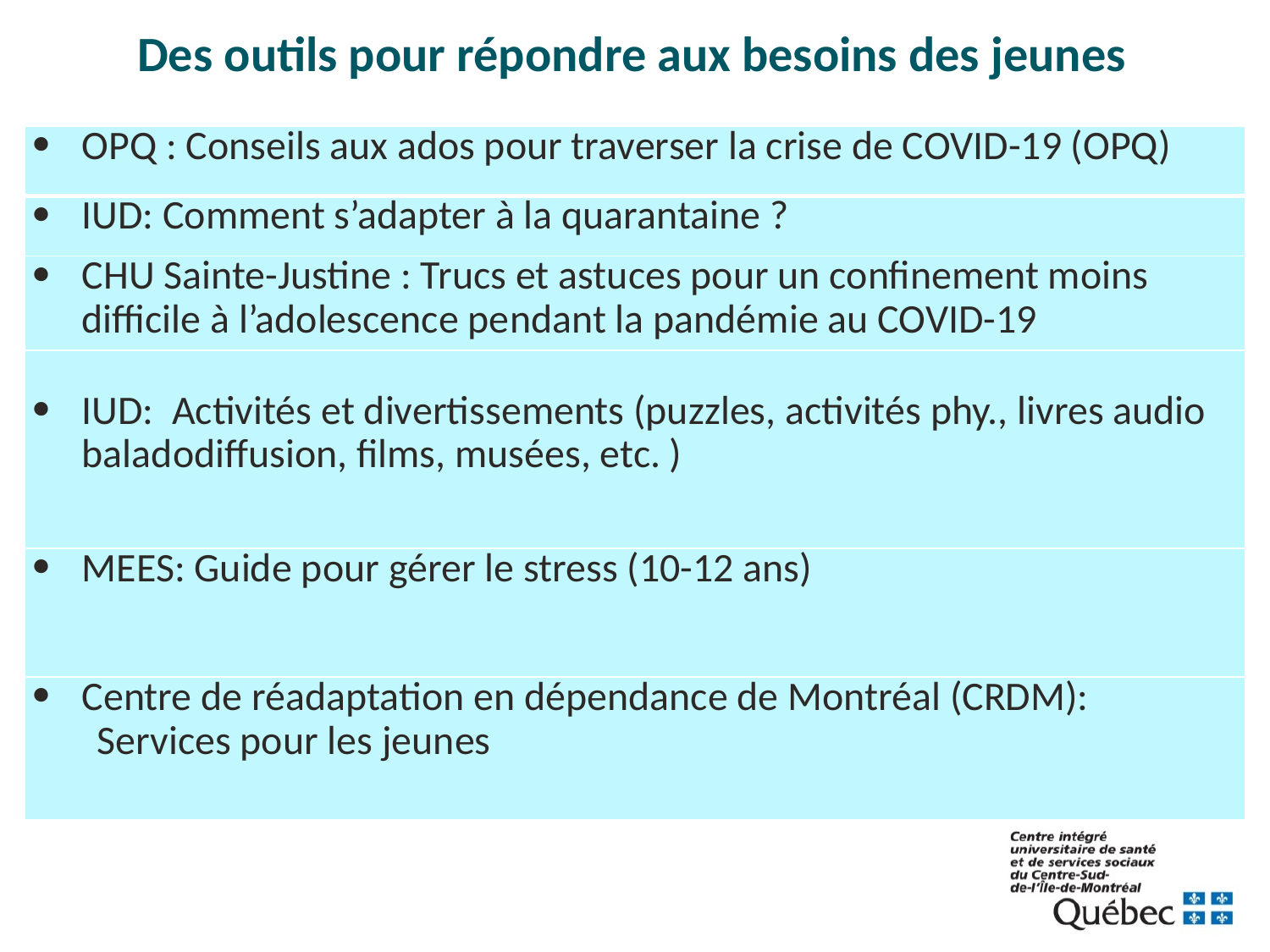

Des outils pour répondre aux besoins des jeunes
| OPQ : Conseils aux ados pour traverser la crise de COVID-19 (OPQ) |
| --- |
| IUD: Comment s’adapter à la quarantaine ? |
| CHU Sainte-Justine : Trucs et astuces pour un confinement moins difficile à l’adolescence pendant la pandémie au COVID-19 |
| IUD: Activités et divertissements (puzzles, activités phy., livres audio baladodiffusion, films, musées, etc. ) |
| MEES: Guide pour gérer le stress (10-12 ans) |
| Centre de réadaptation en dépendance de Montréal (CRDM): Services pour les jeunes |